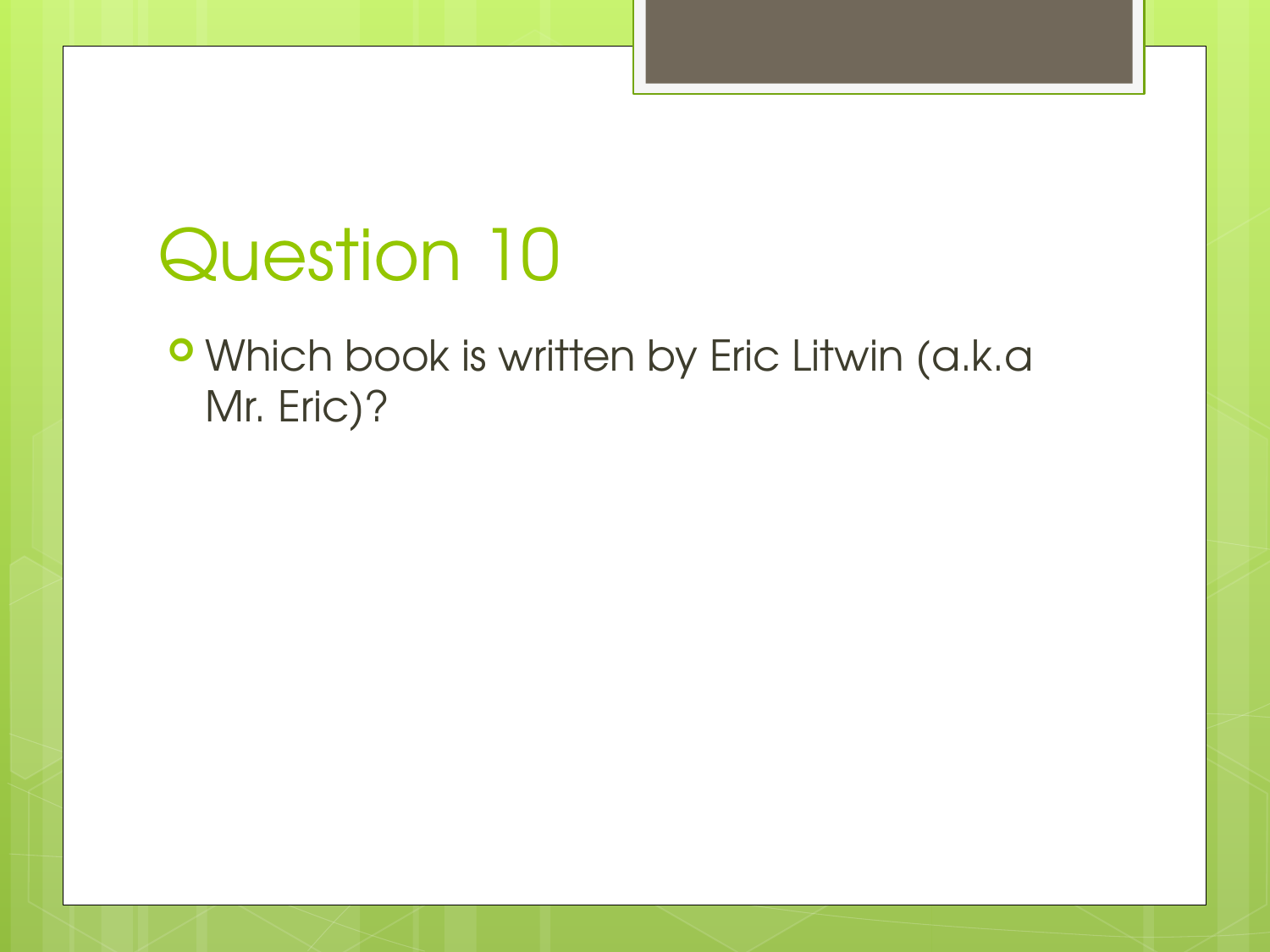

# Question 10
Which book is written by Eric Litwin (a.k.a Mr. Eric)?